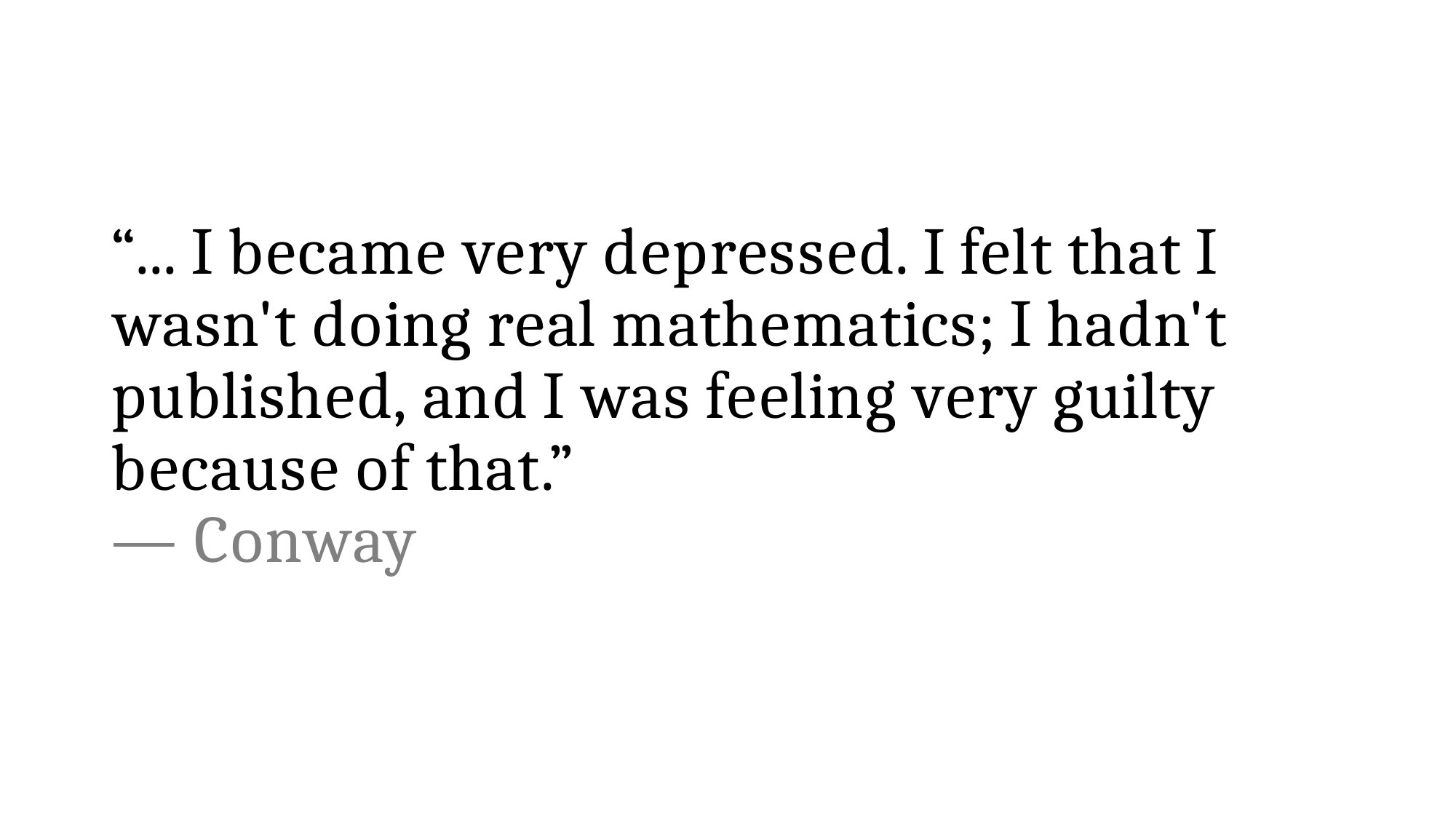

“... I became very depressed. I felt that I wasn't doing real mathematics; I hadn't published, and I was feeling very guilty because of that.”
— Conway